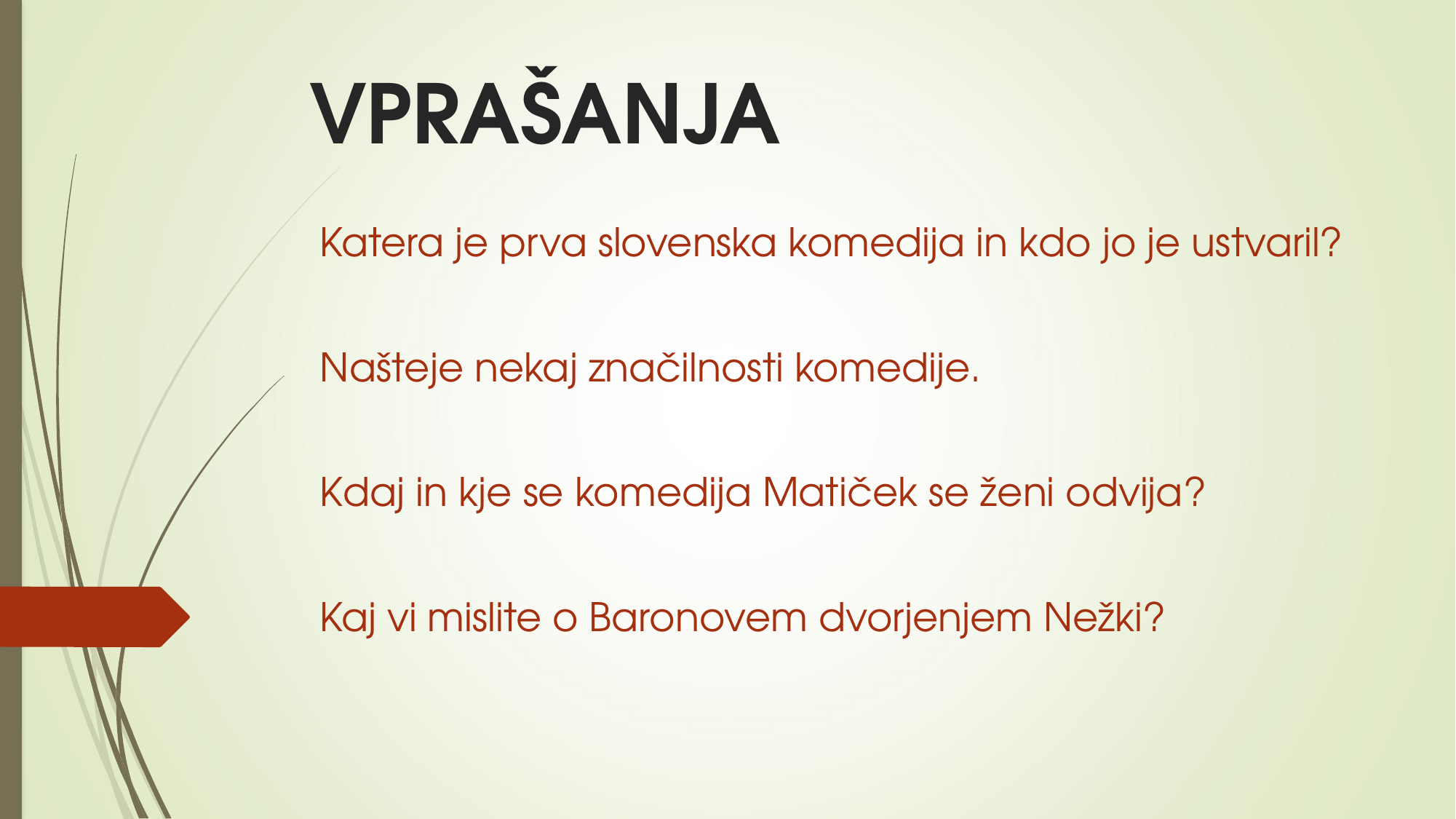

# VPRAŠANJA
Katera je prva slovenska komedija in kdo jo je ustvaril?

Našteje nekaj značilnosti komedije.

Kdaj in kje se komedija Matiček se ženi odvija?

Kaj vi mislite o Baronovem dvorjenjem Nežki?